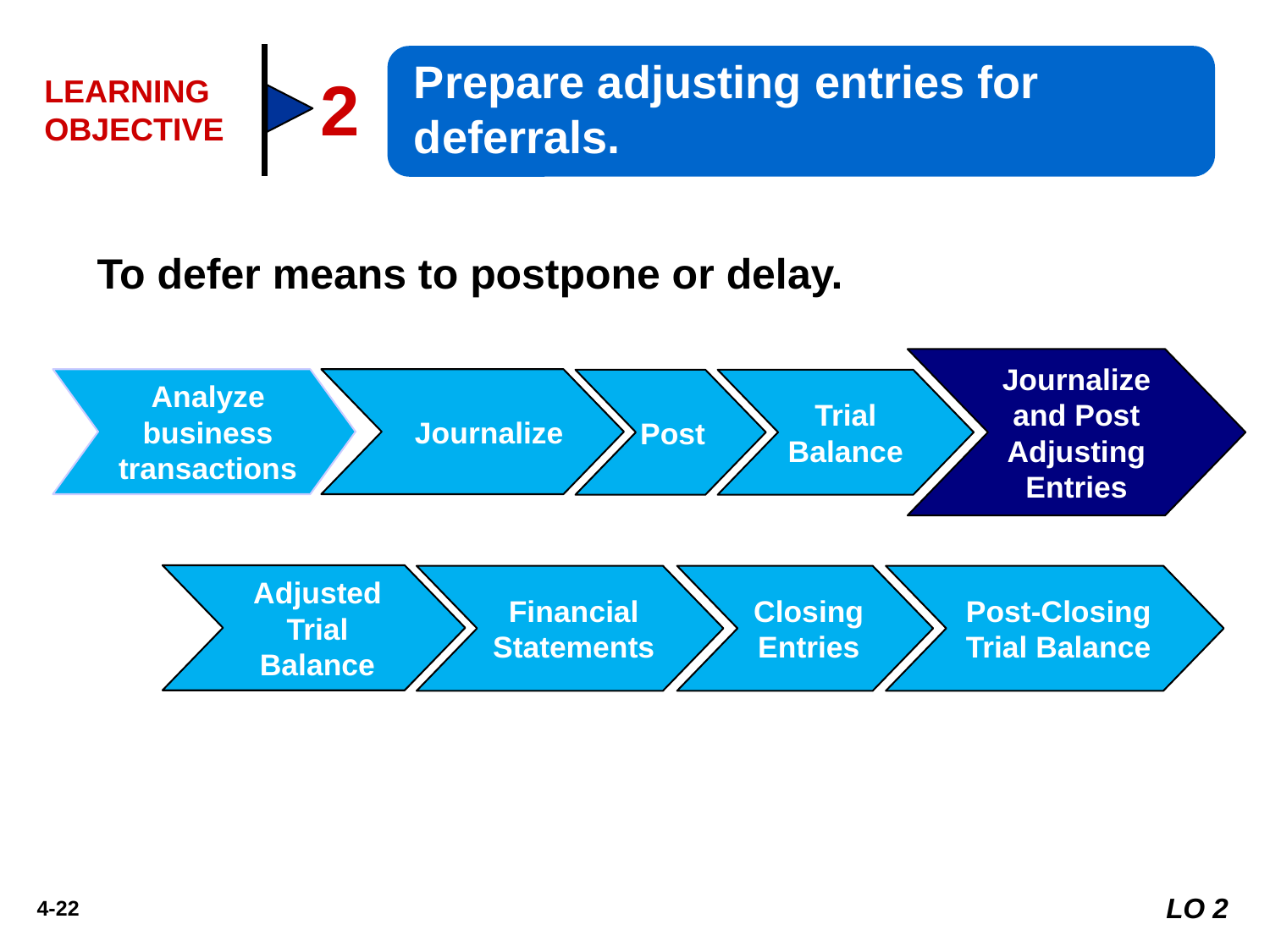

Prepare adjusting entries for deferrals.
2
LEARNING OBJECTIVE

To defer means to postpone or delay.
Journalize and Post Adjusting Entries
Analyze business transactions
Journalize
Post
Trial Balance
Adjusted Trial Balance
Financial Statements
Closing Entries
Post-Closing Trial Balance
LO 2